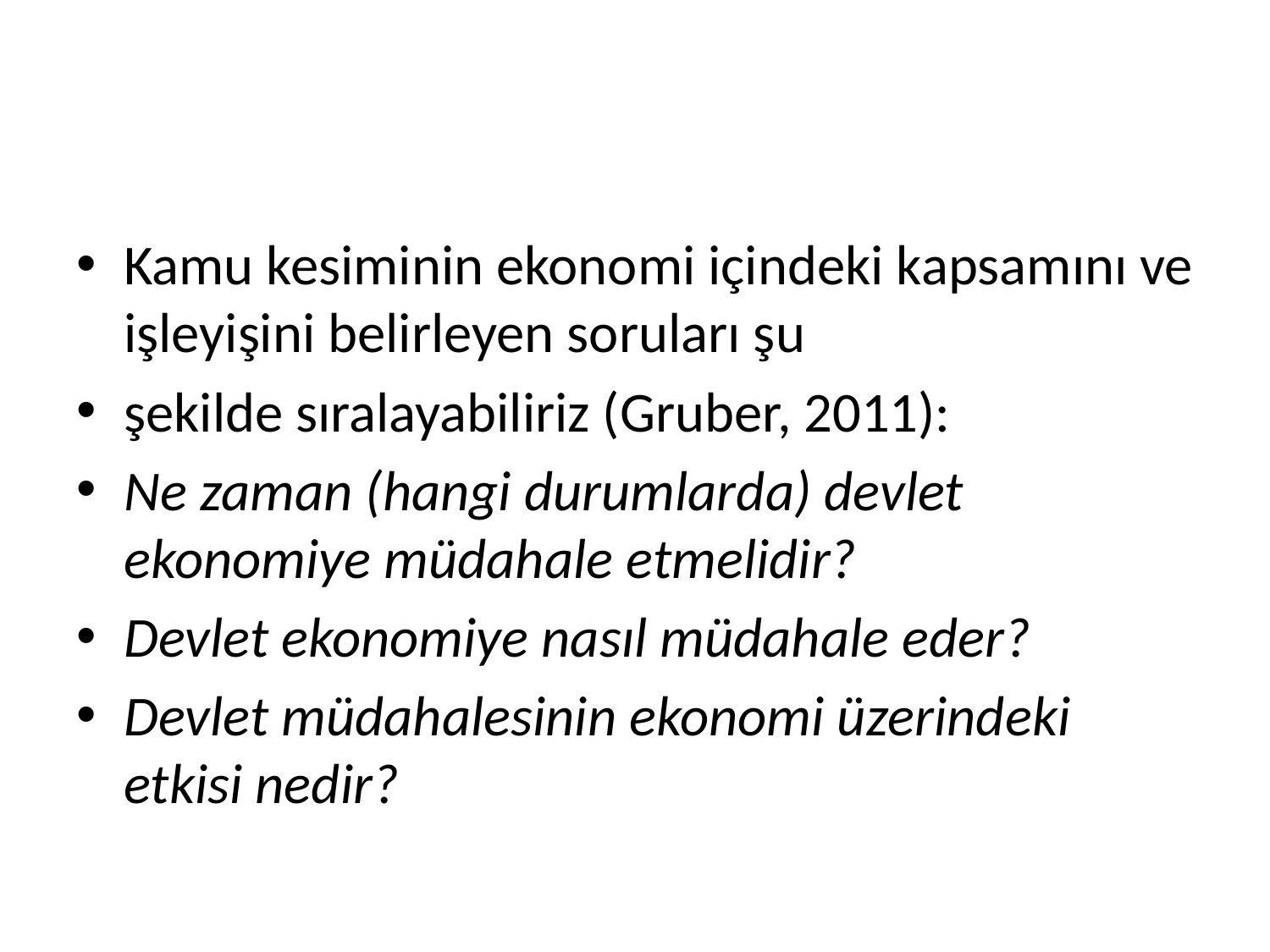

#
Kamu kesiminin ekonomi içindeki kapsamını ve işleyişini belirleyen soruları şu
şekilde sıralayabiliriz (Gruber, 2011):
Ne zaman (hangi durumlarda) devlet ekonomiye müdahale etmelidir?
Devlet ekonomiye nasıl müdahale eder?
Devlet müdahalesinin ekonomi üzerindeki etkisi nedir?